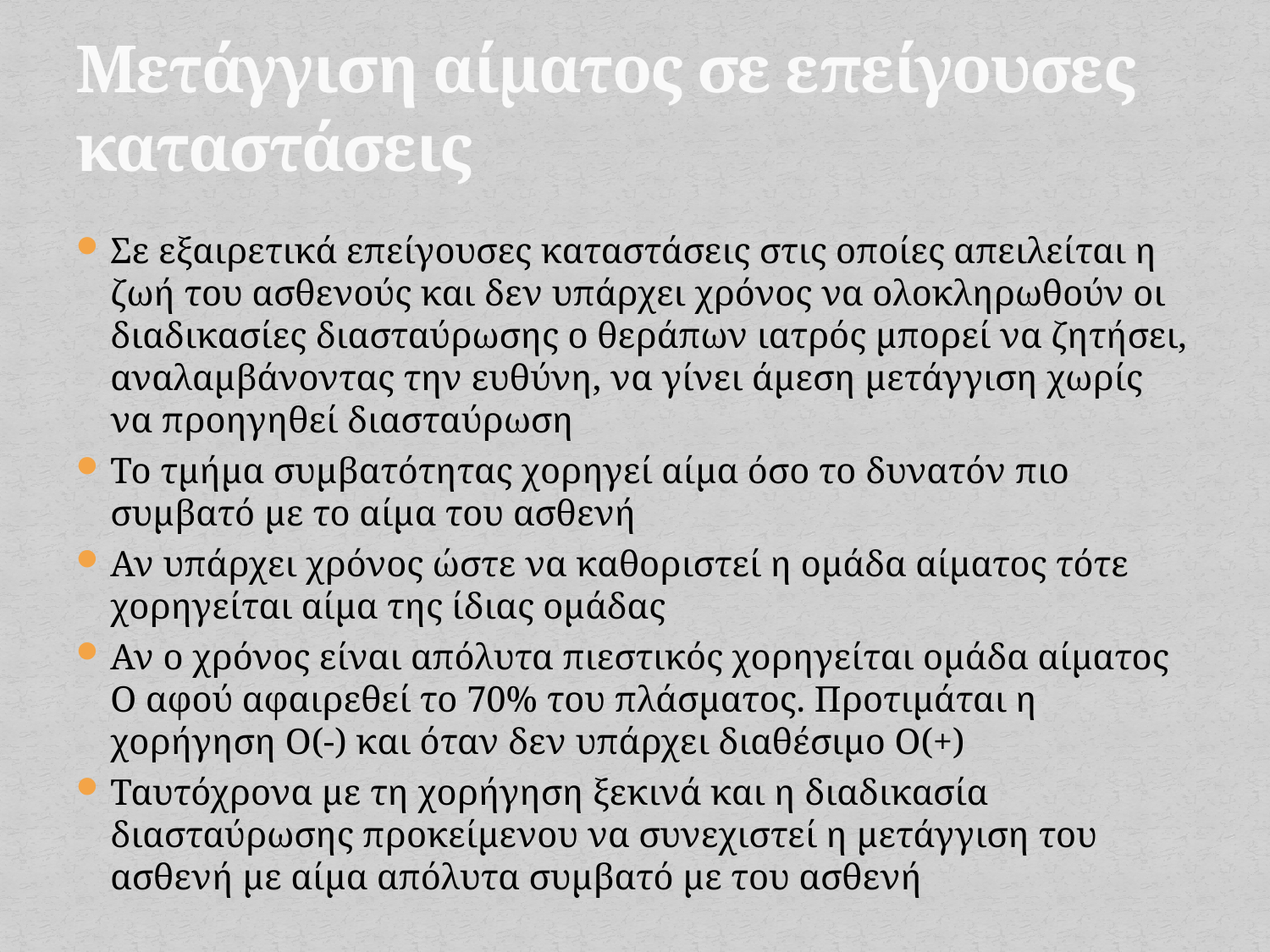

# Μετάγγιση αίματος σε επείγουσες καταστάσεις
Σε εξαιρετικά επείγουσες καταστάσεις στις οποίες απειλείται η ζωή του ασθενούς και δεν υπάρχει χρόνος να ολοκληρωθούν οι διαδικασίες διασταύρωσης ο θεράπων ιατρός μπορεί να ζητήσει, αναλαμβάνοντας την ευθύνη, να γίνει άμεση μετάγγιση χωρίς να προηγηθεί διασταύρωση
Το τμήμα συμβατότητας χορηγεί αίμα όσο το δυνατόν πιο συμβατό με το αίμα του ασθενή
Αν υπάρχει χρόνος ώστε να καθοριστεί η ομάδα αίματος τότε χορηγείται αίμα της ίδιας ομάδας
Αν ο χρόνος είναι απόλυτα πιεστικός χορηγείται ομάδα αίματος Ο αφού αφαιρεθεί το 70% του πλάσματος. Προτιμάται η χορήγηση Ο(-) και όταν δεν υπάρχει διαθέσιμο Ο(+)
Ταυτόχρονα με τη χορήγηση ξεκινά και η διαδικασία διασταύρωσης προκείμενου να συνεχιστεί η μετάγγιση του ασθενή με αίμα απόλυτα συμβατό με του ασθενή